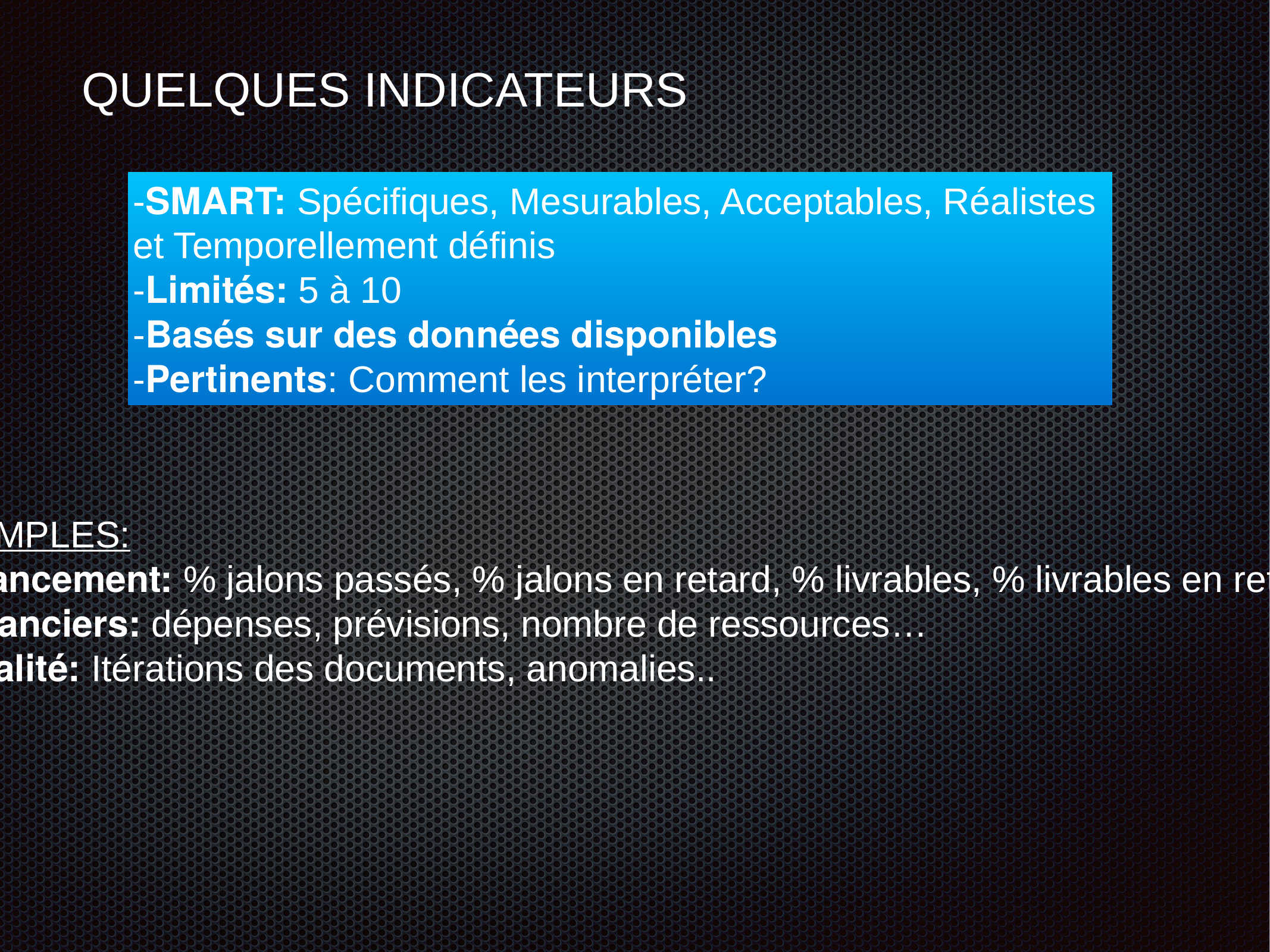

# QUELQUES INDICATEURS
-SMART: Spécifiques, Mesurables, Acceptables, Réalistes
et Temporellement définis
-Limités: 5 à 10
-Basés sur des données disponibles
-Pertinents: Comment les interpréter?
EXEMPLES:
- Avancement: % jalons passés, % jalons en retard, % livrables, % livrables en retard
- Financiers: dépenses, prévisions, nombre de ressources…
- Qualité: Itérations des documents, anomalies..